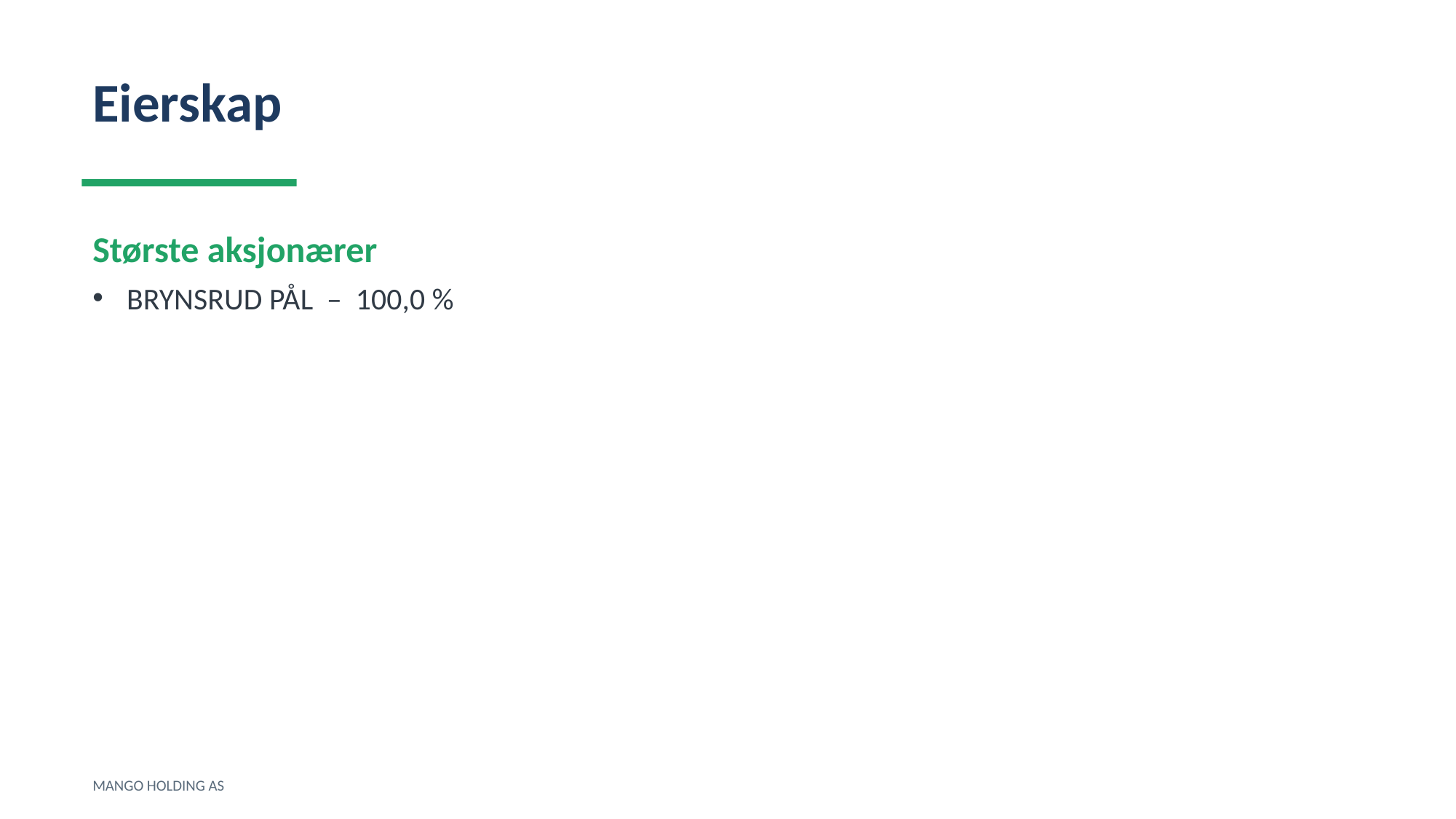

Eierskap

Største aksjonærer
BRYNSRUD PÅL  –  100,0 %
MANGO HOLDING AS